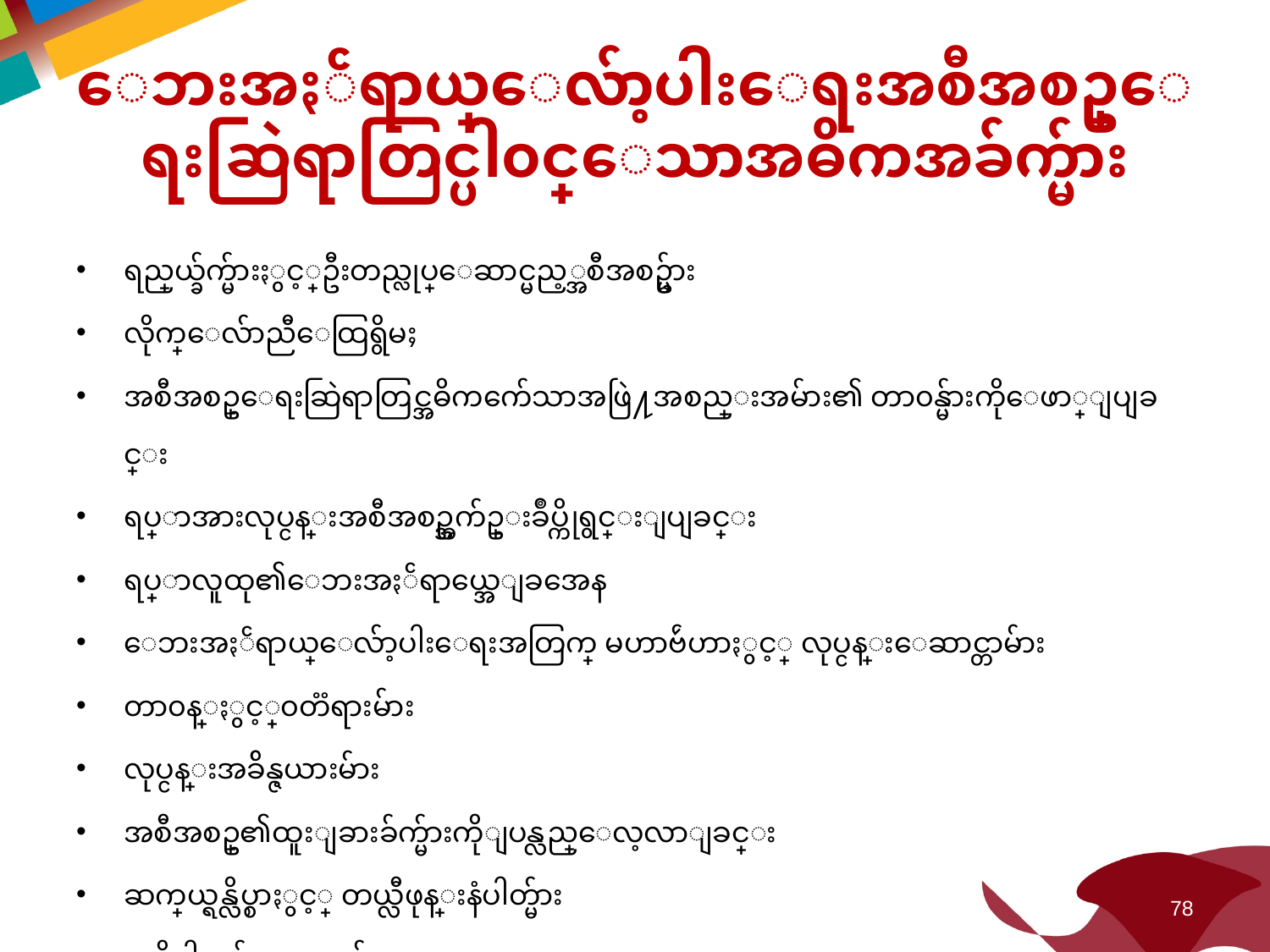

# ေဘးအႏၲရာယ္ေလ်ာ့ပါးေရးအစီအစဥ္ေရးဆြဲရာတြင္ပါ၀င္ေသာအဓိကအခ်က္မ်ား
ရည္ရြယ္ခ်က္မ်ားႏွင့္ဦးတည္လုပ္ေဆာင္မည့္အစီအစဥ္မ်ား
လိုက္ေလ်ာညီေထြရွိမႈ
အစီအစဥ္ေရးဆြဲရာတြင္အဓိကက်ေသာအဖြဲ႔အစည္းအမ်ား၏ တာ၀န္မ်ားကိုေဖာ္ျပျခင္း
ရပ္ရြာအားလုပ္ငန္းအစီအစဥ္အက်ဥ္းခ်ဳပ္ကိုရွင္းျပျခင္း
ရပ္ရြာလူထု၏ေဘးအႏၲရာယ္အေျခအေန
ေဘးအႏၲရာယ္ေလ်ာ့ပါးေရးအတြက္ မဟာဗ်ဴဟာႏွင့္ လုပ္ငန္းေဆာင္တာမ်ား
တာ၀န္ႏွင့္၀တၱရားမ်ား
လုပ္ငန္းအခ်ိန္ဇယားမ်ား
အစီအစဥ္၏ထူးျခားခ်က္မ်ားကိုျပန္လည္ေလ့လာျခင္း
ဆက္သြယ္ရန္လိပ္စာႏွင့္ တယ္လီဖုန္းနံပါတ္မ်ား
အပိုပါစာမ်ာက္ႏွာမ်ား
78